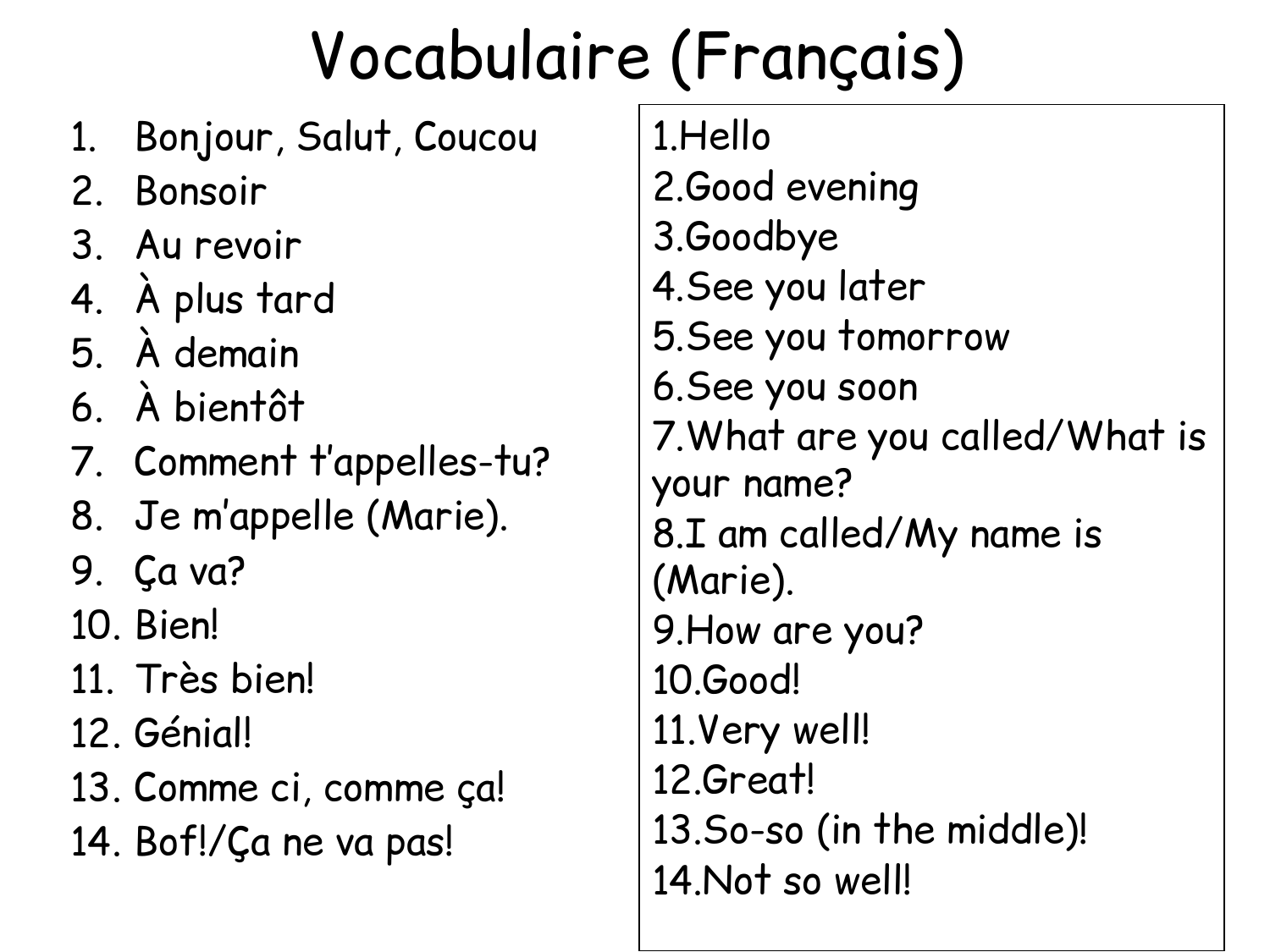

# Vocabulaire (Français)
Bonjour, Salut, Coucou
Bonsoir
Au revoir
À plus tard
À demain
À bientôt
Comment t’appelles-tu?
Je m’appelle (Marie).
Ça va?
Bien!
Très bien!
Génial!
Comme ci, comme ça!
Bof!/Ça ne va pas!

Hello
Good evening
Goodbye
See you later
See you tomorrow
See you soon
What are you called/What is your name?
I am called/My name is (Marie).
How are you?
Good!
Very well!
Great!
So-so (in the middle)!
Not so well!